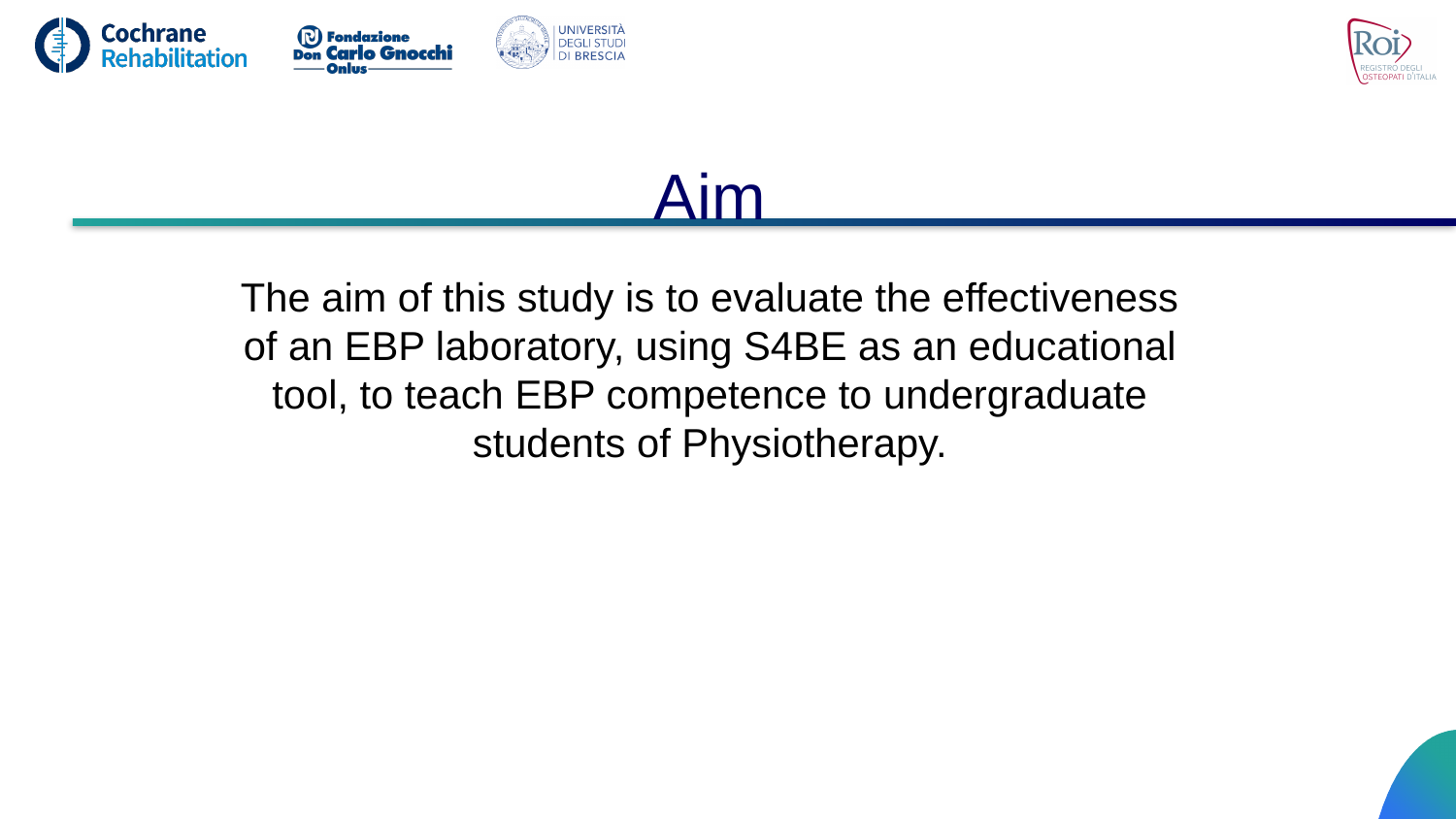

# Aim
The aim of this study is to evaluate the effectiveness of an EBP laboratory, using S4BE as an educational tool, to teach EBP competence to undergraduate students of Physiotherapy.